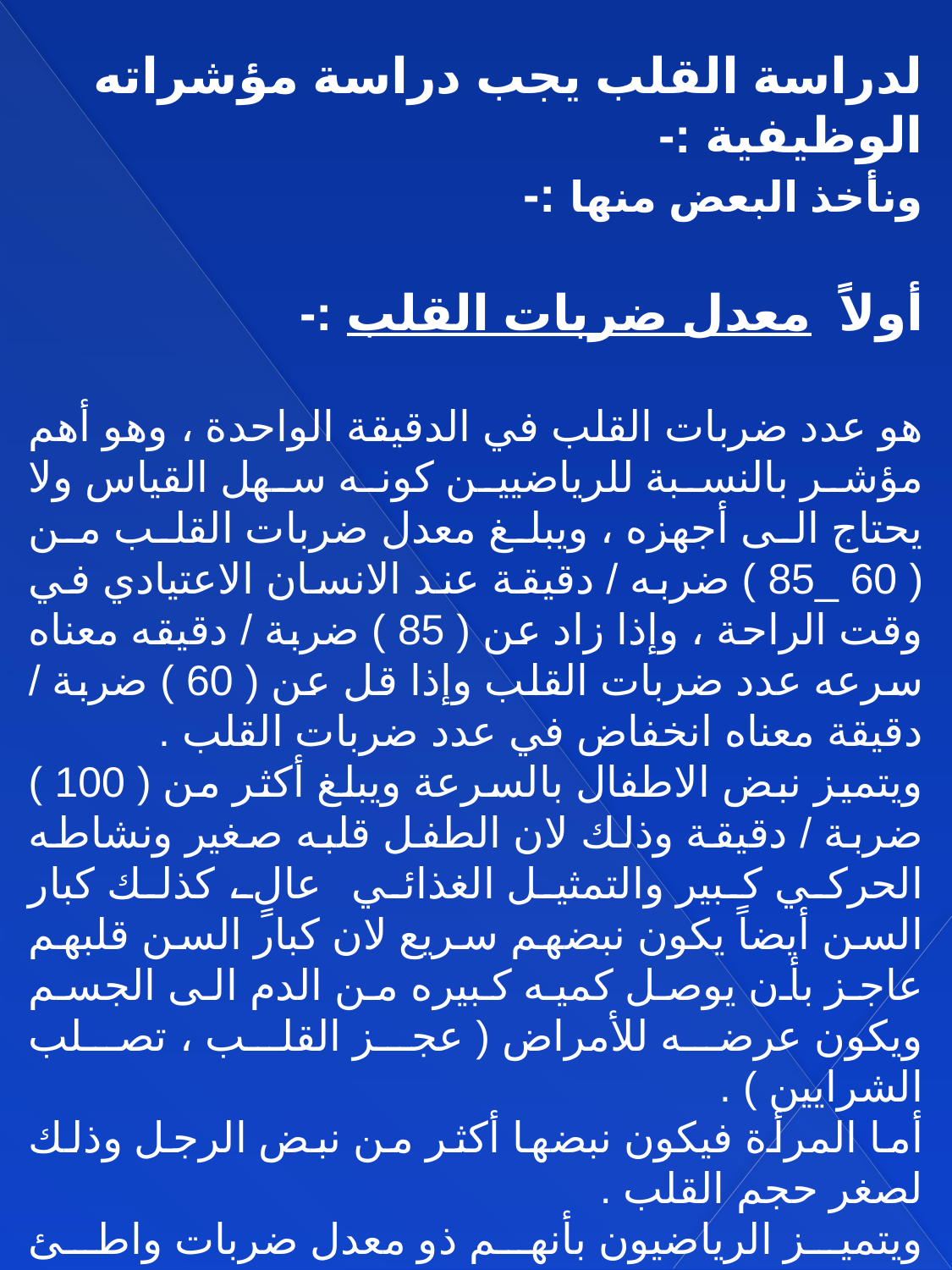

لدراسة القلب يجب دراسة مؤشراته الوظيفية :-
ونأخذ البعض منها :-

أولاً  معدل ضربات القلب :-

هو عدد ضربات القلب في الدقيقة الواحدة ، وهو أهم مؤشر بالنسبة للرياضيين كونه سهل القياس ولا يحتاج الى أجهزه ، ويبلغ معدل ضربات القلب من ( 60 _85 ) ضربه / دقيقة عند الانسان الاعتيادي في وقت الراحة ، وإذا زاد عن ( 85 ) ضربة / دقيقه معناه سرعه عدد ضربات القلب وإذا قل عن ( 60 ) ضربة / دقيقة معناه انخفاض في عدد ضربات القلب .
ويتميز نبض الاطفال بالسرعة ويبلغ أكثر من ( 100 ) ضربة / دقيقة وذلك لان الطفل قلبه صغير ونشاطه الحركي كبير والتمثيل الغذائي عالٍ ، كذلك كبار السن أيضاً يكون نبضهم سريع لان كبار السن قلبهم عاجز بأن يوصل كميه كبيره من الدم الى الجسم ويكون عرضه للأمراض ( عجز القلب ، تصلب الشرايين ) .
أما المرأة فيكون نبضها أكثر من نبض الرجل وذلك لصغر حجم القلب .
ويتميز الرياضيون بأنهم ذو معدل ضربات واطئ ويحصل ذلك بسبب كبر الزيادة الحاصلة لحجم القلب والتجاويف القلبية ، والناتج القلبي والتدريب الهوائي المستمر من خلال الممارسة للرياضة .